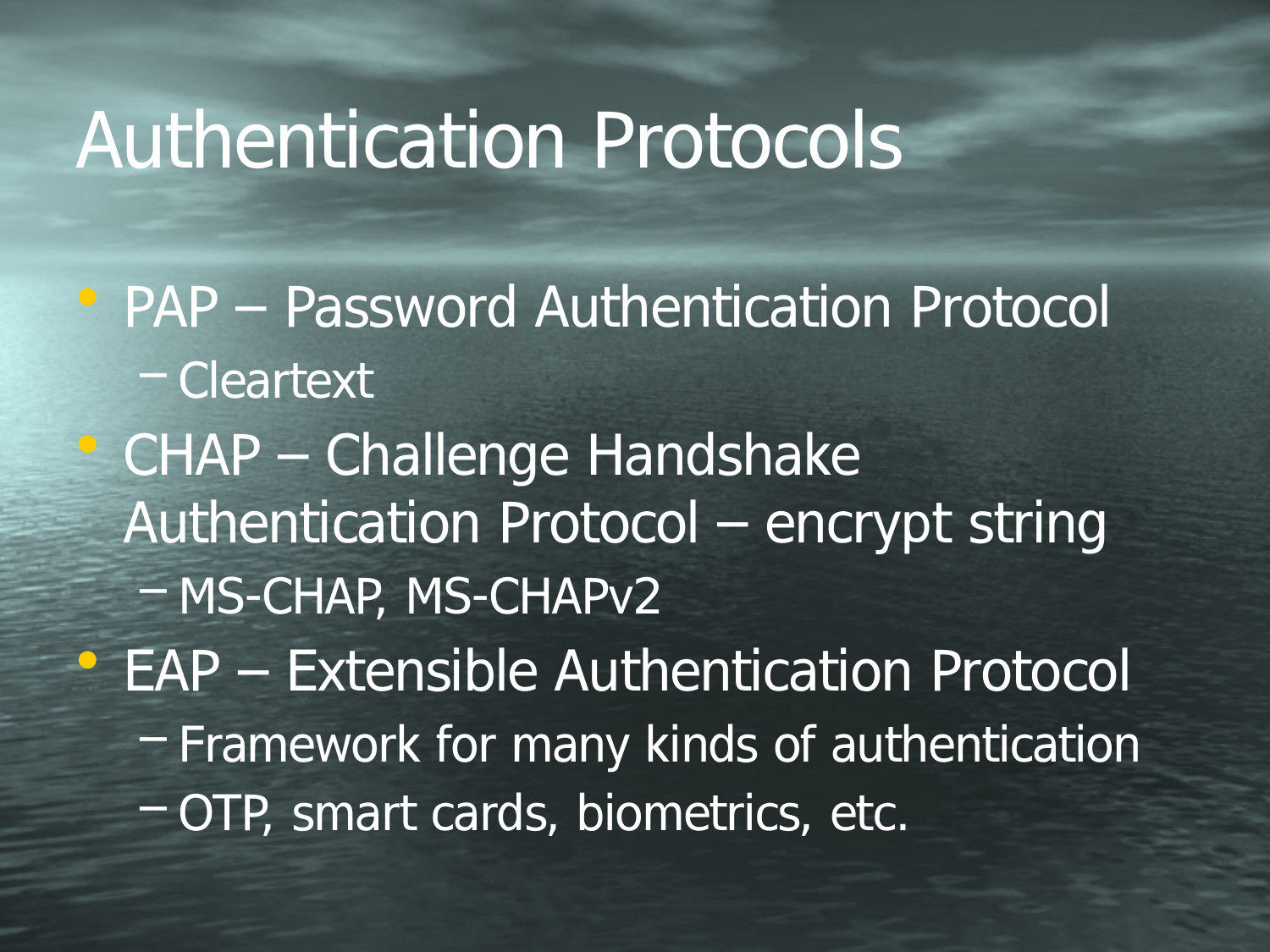

# Authentication Protocols
PAP – Password Authentication Protocol
Cleartext
CHAP – Challenge Handshake Authentication Protocol – encrypt string
MS-CHAP, MS-CHAPv2
EAP – Extensible Authentication Protocol
Framework for many kinds of authentication
OTP, smart cards, biometrics, etc.